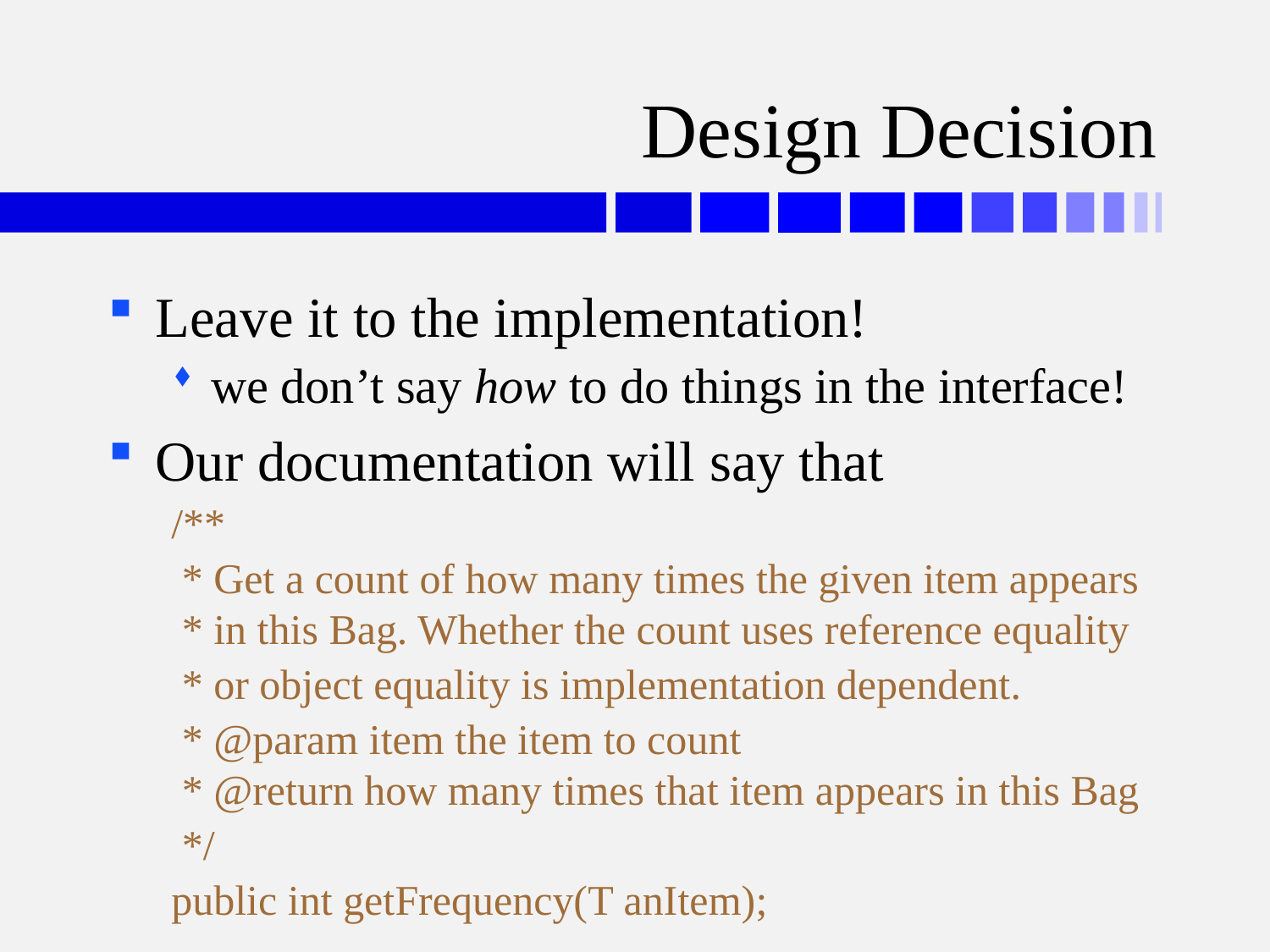

# Design Decision
Leave it to the implementation!
we don’t say how to do things in the interface!
Our documentation will say that
/**
 * Get a count of how many times the given item appears
 * in this Bag. Whether the count uses reference equality
 * or object equality is implementation dependent.
 * @param item the item to count
 * @return how many times that item appears in this Bag
 */
public int getFrequency(T anItem);